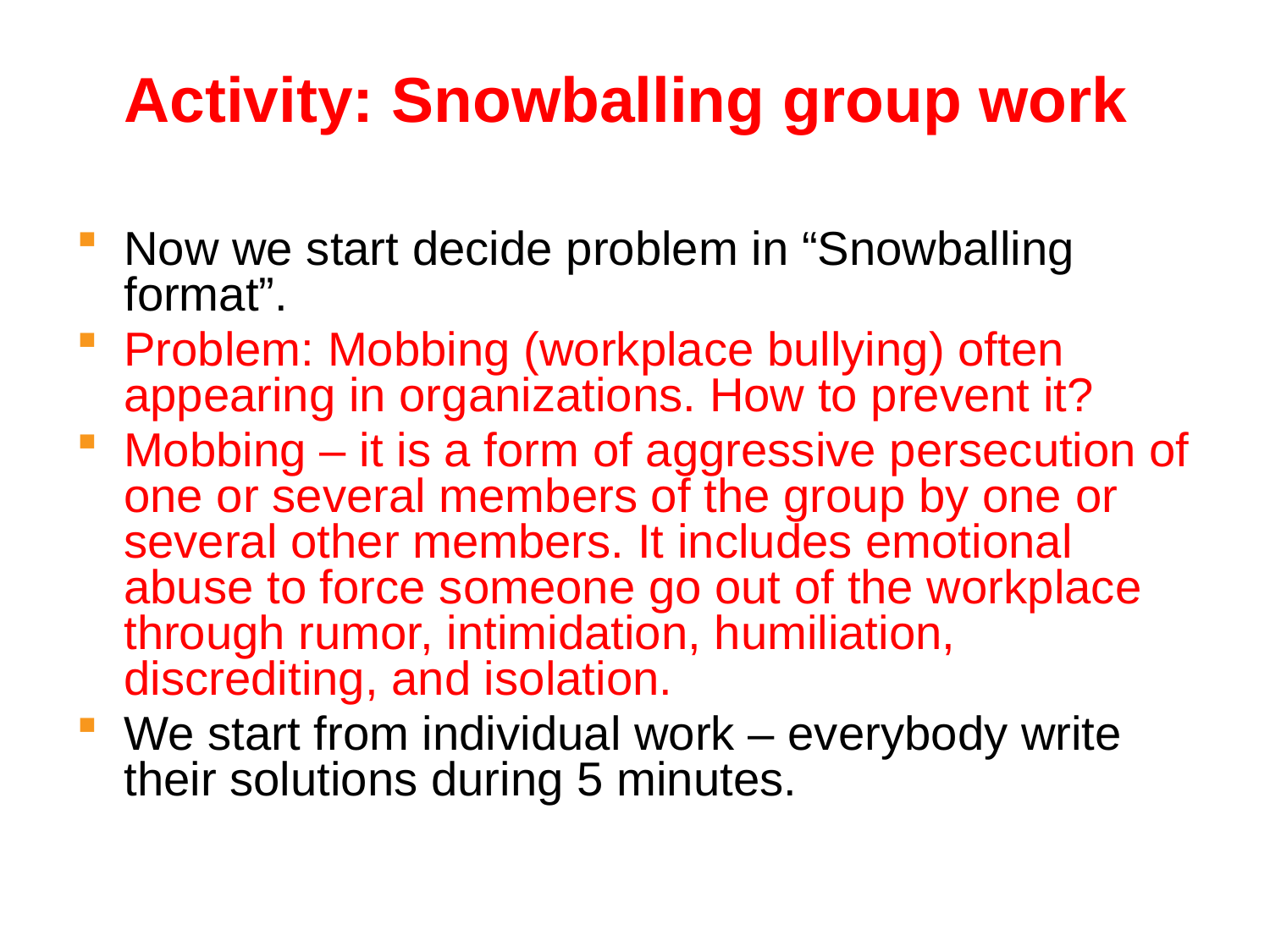

# Activity: Snowballing group work
Now we start decide problem in “Snowballing format”.
Problem: Mobbing (workplace bullying) often appearing in organizations. How to prevent it?
Mobbing – it is a form of aggressive persecution of one or several members of the group by one or several other members. It includes emotional abuse to force someone go out of the workplace through rumor, intimidation, humiliation, discrediting, and isolation.
We start from individual work – everybody write their solutions during 5 minutes.